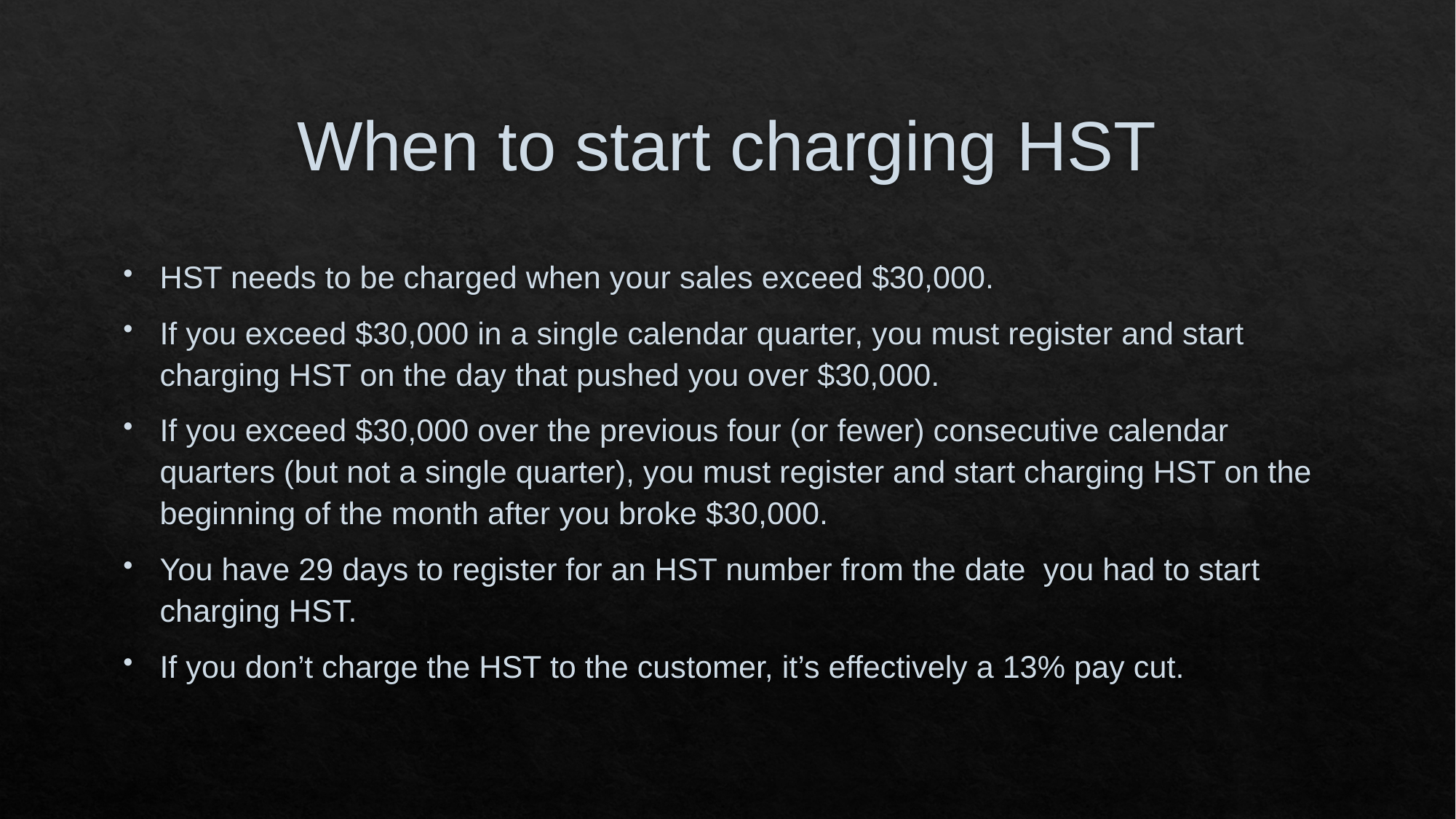

# When to start charging HST
HST needs to be charged when your sales exceed $30,000.
If you exceed $30,000 in a single calendar quarter, you must register and start charging HST on the day that pushed you over $30,000.
If you exceed $30,000 over the previous four (or fewer) consecutive calendar quarters (but not a single quarter), you must register and start charging HST on the beginning of the month after you broke $30,000.
You have 29 days to register for an HST number from the date  you had to start charging HST.
If you don’t charge the HST to the customer, it’s effectively a 13% pay cut.